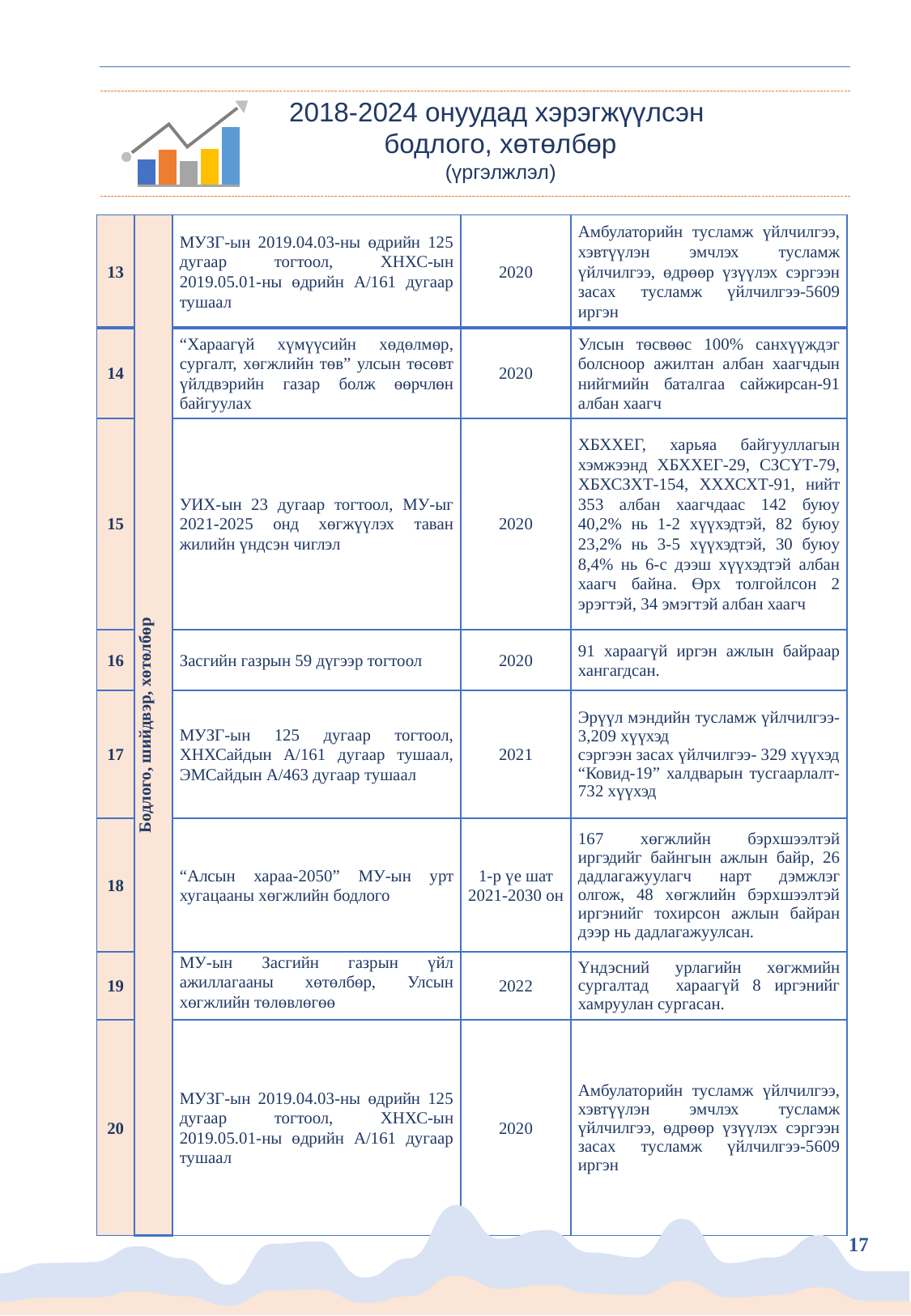

2018-2024 онуудад хэрэгжүүлсэн
бодлого, хөтөлбөр
(үргэлжлэл)

| 13 | Бодлого, шийдвэр, хөтөлбөр | МУЗГ-ын 2019.04.03-ны өдрийн 125 дугаар тогтоол, ХНХС-ын 2019.05.01-ны өдрийн А/161 дугаар тушаал | 2020 | Амбулаторийн тусламж үйлчилгээ, хэвтүүлэн эмчлэх тусламж үйлчилгээ, өдрөөр үзүүлэх сэргээн засах тусламж үйлчилгээ-5609 иргэн |
| --- | --- | --- | --- | --- |
| 14 |  | “Хараагүй хүмүүсийн хөдөлмөр, сургалт, хөгжлийн төв” улсын төсөвт үйлдвэрийн газар болж өөрчлөн байгуулах | 2020 | Улсын төсвөөс 100% санхүүждэг болсноор ажилтан албан хаагчдын нийгмийн баталгаа сайжирсан-91 албан хаагч |
| 15 |  | УИХ-ын 23 дугаар тогтоол, МУ-ыг 2021-2025 онд хөгжүүлэх таван жилийн үндсэн чиглэл | 2020 | ХБХХЕГ, харьяа байгууллагын хэмжээнд ХБХХЕГ-29, СЗСҮТ-79, ХБХСЗХТ-154, ХХХСХТ-91, нийт 353 албан хаагчдаас 142 буюу 40,2% нь 1-2 хүүхэдтэй, 82 буюу 23,2% нь 3-5 хүүхэдтэй, 30 буюу 8,4% нь 6-с дээш хүүхэдтэй албан хаагч байна. Өрх толгойлсон 2 эрэгтэй, 34 эмэгтэй албан хаагч |
| 16 |  | Засгийн газрын 59 дүгээр тогтоол | 2020 | 91 хараагүй иргэн ажлын байраар хангагдсан. |
| 17 |  | МУЗГ-ын 125 дугаар тогтоол, ХНХСайдын А/161 дугаар тушаал, ЭМСайдын А/463 дугаар тушаал | 2021 | Эрүүл мэндийн тусламж үйлчилгээ-3,209 хүүхэд сэргээн засах үйлчилгээ- 329 хүүхэд “Ковид-19” халдварын тусгаарлалт-732 хүүхэд |
| 18 |  | “Алсын хараа-2050” МУ-ын урт хугацааны хөгжлийн бодлого | 1-р үе шат 2021-2030 он | 167 хөгжлийн бэрхшээлтэй иргэдийг байнгын ажлын байр, 26 дадлагажуулагч нарт дэмжлэг олгож, 48 хөгжлийн бэрхшээлтэй иргэнийг тохирсон ажлын байран дээр нь дадлагажуулсан. |
| 19 |  | МУ-ын Засгийн газрын үйл ажиллагааны хөтөлбөр, Улсын хөгжлийн төлөвлөгөө | 2022 | Үндэсний урлагийн хөгжмийн сургалтад хараагүй 8 иргэнийг хамруулан сургасан. |
| 20 |  | МУЗГ-ын 2019.04.03-ны өдрийн 125 дугаар тогтоол, ХНХС-ын 2019.05.01-ны өдрийн А/161 дугаар тушаал | 2020 | Амбулаторийн тусламж үйлчилгээ, хэвтүүлэн эмчлэх тусламж үйлчилгээ, өдрөөр үзүүлэх сэргээн засах тусламж үйлчилгээ-5609 иргэн |

17